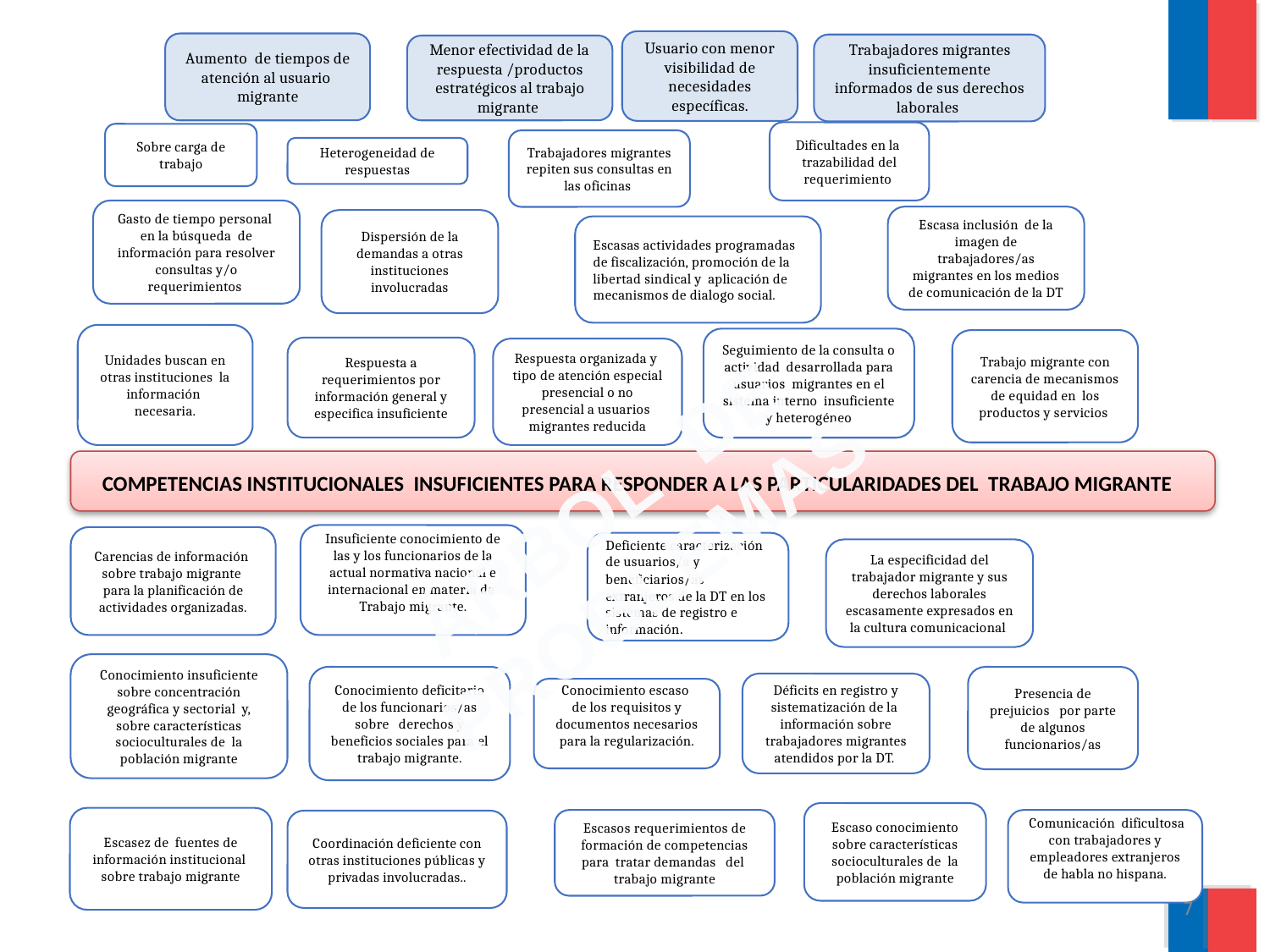

Usuario con menor visibilidad de necesidades específicas.
Aumento  de tiempos de atención al usuario  migrante
Trabajadores migrantes insuficientemente
informados de sus derechos laborales
Menor efectividad de la respuesta /productos estratégicos al trabajo migrante
Dificultades en la  trazabilidad del requerimiento
Sobre carga de trabajo
Trabajadores migrantes repiten sus consultas en las oficinas
Heterogeneidad de respuestas
Gasto de tiempo personal  en la búsqueda  de información para resolver consultas y/o requerimientos
Escasa inclusión  de la imagen de trabajadores/as migrantes en los medios de comunicación de la DT
Dispersión de la demandas a otras instituciones involucradas
Escasas actividades programadas de fiscalización, promoción de la libertad sindical y  aplicación de   mecanismos de dialogo social.
Unidades buscan en otras instituciones  la información  necesaria.
Seguimiento de la consulta o actividad  desarrollada para usuarios  migrantes en el sistema interno  insuficiente y heterogéneo
Trabajo migrante con carencia de mecanismos de equidad en  los productos y servicios
Respuesta a requerimientos por información general y especifica insuficiente
Respuesta organizada y  tipo de atención especial presencial o no presencial a usuarios  migrantes reducida
COMPETENCIAS INSTITUCIONALES  INSUFICIENTES PARA RESPONDER A LAS PARTICULARIDADES DEL  TRABAJO MIGRANTE
ÁRBOL  DE PROBLEMAS
Insuficiente conocimiento de las y los funcionarios de la actual normativa nacional e internacional en materia de  Trabajo migrante.

Carencias de información  sobre trabajo migrante  para la planificación de actividades organizadas.
Deficiente caracterización de usuarios/a y beneficiarios/as extranjeros de la DT en los sistemas de registro e  información.
La especificidad del trabajador migrante y sus derechos laborales escasamente expresados en la cultura comunicacional
 Conocimiento insuficiente  sobre concentración geográfica y sectorial  y, sobre características socioculturales de  la población migrante

Conocimiento deficitario de los funcionarios/as sobre   derechos y beneficios sociales para el trabajo migrante.

Presencia de prejuicios   por parte de algunos funcionarios/as
Déficits en registro y sistematización de la  información sobre trabajadores migrantes
atendidos por la DT.
 Conocimiento escaso   de los requisitos y documentos necesarios para la regularización.

Escaso conocimiento sobre características socioculturales de  la población migrante
Escasez de  fuentes de información institucional  sobre trabajo migrante
Escasos requerimientos de formación de competencias para  tratar demandas   del  trabajo migrante
 Comunicación  dificultosa con trabajadores y empleadores extranjeros de habla no hispana.

Coordinación deficiente con otras instituciones públicas y privadas involucradas..
7